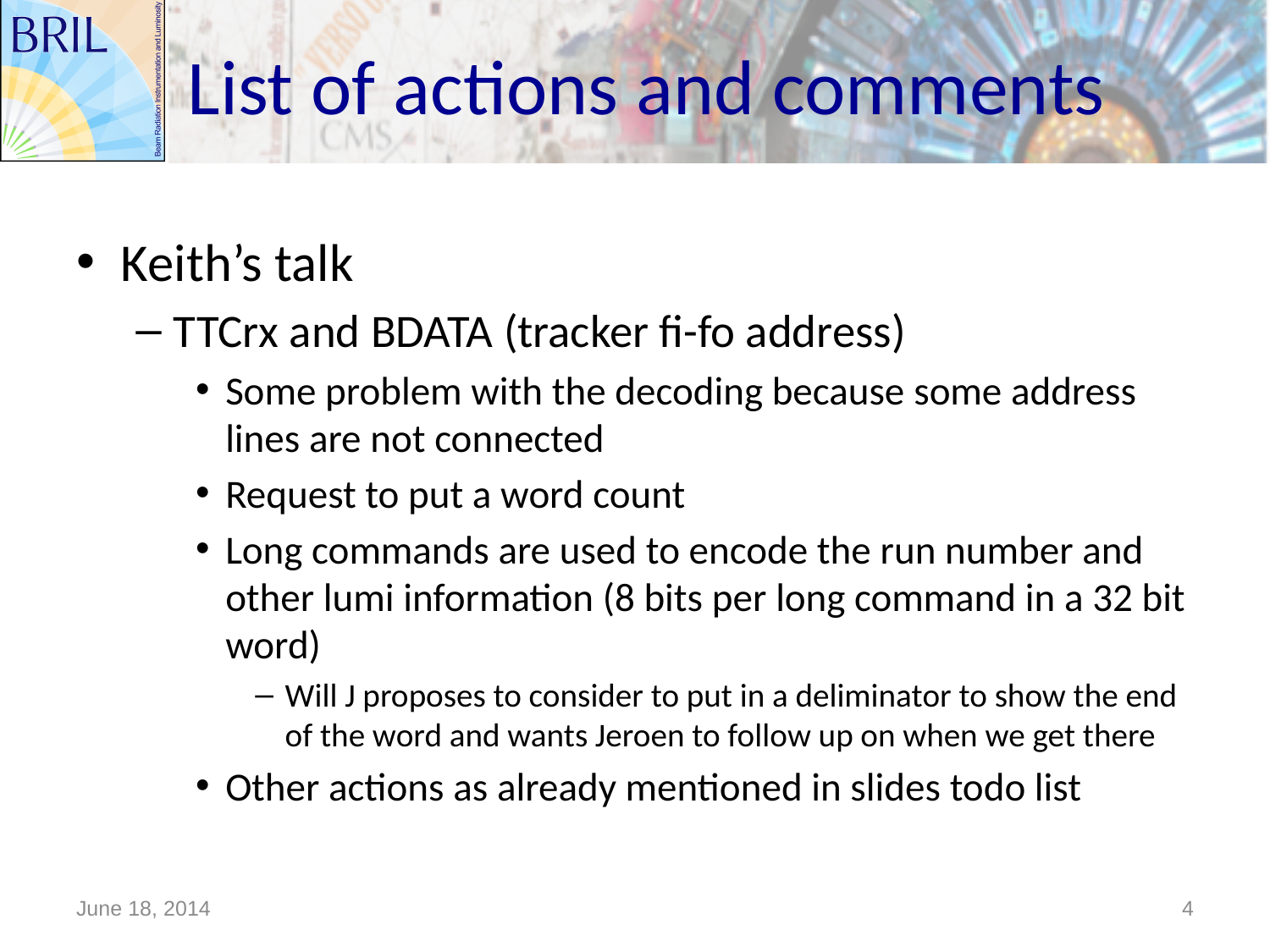

# List of actions and comments
Keith’s talk
TTCrx and BDATA (tracker fi-fo address)
Some problem with the decoding because some address lines are not connected
Request to put a word count
Long commands are used to encode the run number and other lumi information (8 bits per long command in a 32 bit word)
Will J proposes to consider to put in a deliminator to show the end of the word and wants Jeroen to follow up on when we get there
Other actions as already mentioned in slides todo list

June 18, 2014

4